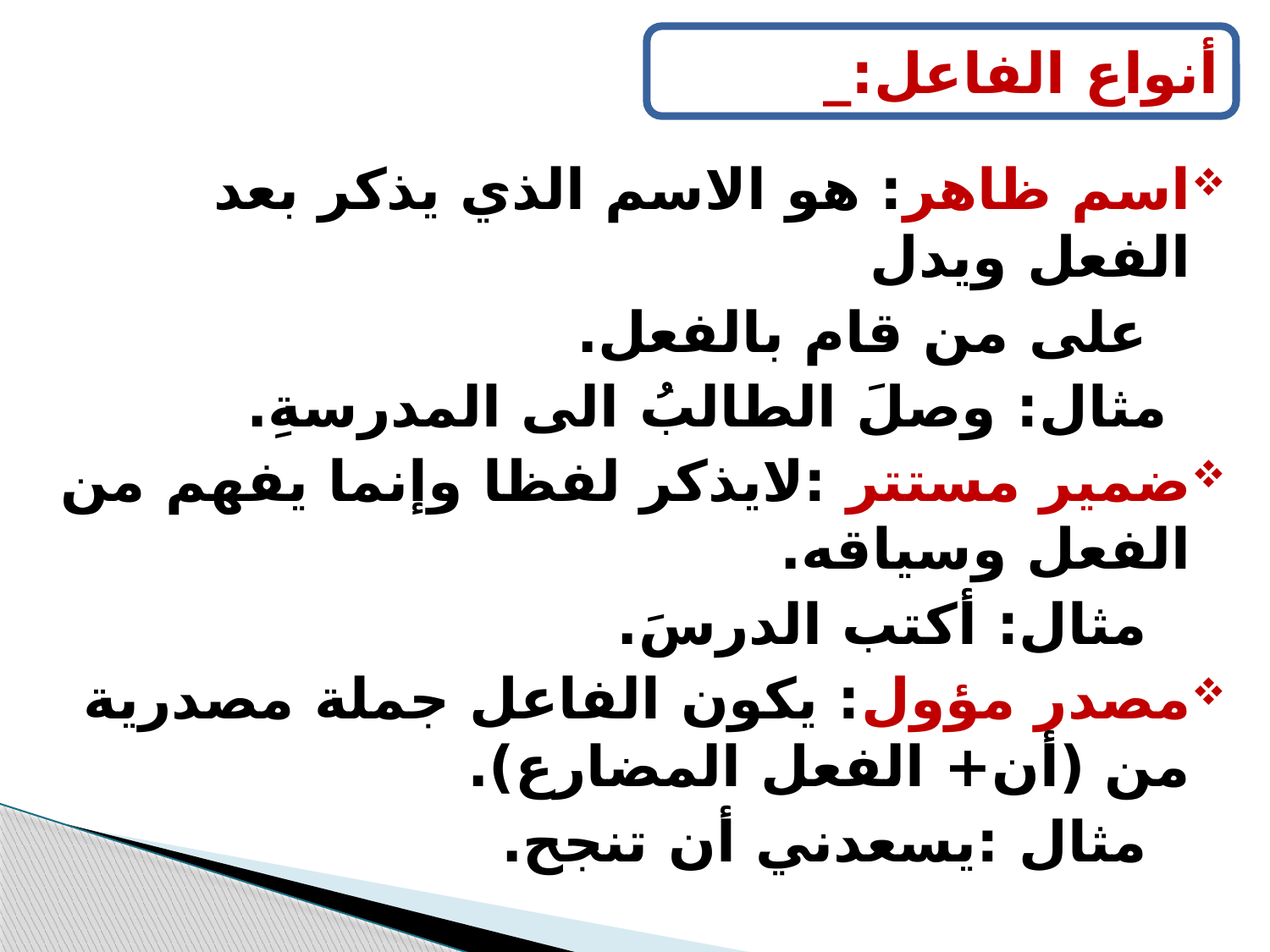

أنواع الفاعل:_
اسم ظاهر: هو الاسم الذي يذكر بعد الفعل ويدل
    على من قام بالفعل.
   مثال: وصلَ الطالبُ الى المدرسةِ.
ضمير مستتر :لايذكر لفظا وإنما يفهم من الفعل وسياقه.
    مثال: أكتب الدرسَ.
مصدر مؤول: يكون الفاعل جملة مصدرية من (أن+ الفعل المضارع).
    مثال :يسعدني أن تنجح.